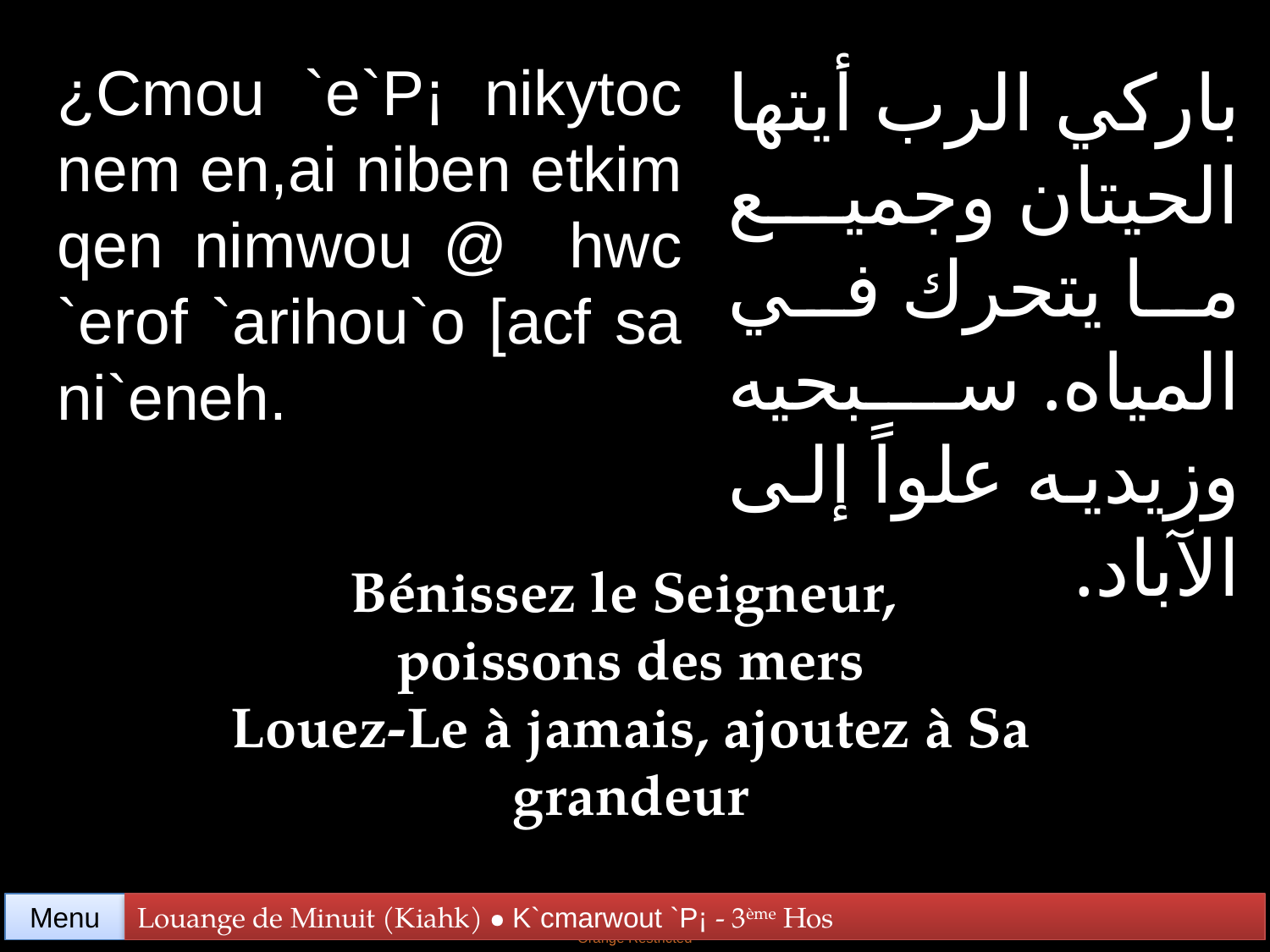

¿Cmou `e`P¡ nikytoc nem en,ai niben etkim qen nimwou @  hwc `erof `arihou`o [acf sa ni`eneh.
باركي الرب أيتها الحيتان وجميع ما يتحرك في المياه. سبحيه وزيديه علواً إلى الآباد.
Bénissez le Seigneur,
poissons des mers
Louez-Le à jamais, ajoutez à Sa grandeur
Menu
Louange de Minuit (Kiahk) • K`cmarwout `P¡ - 3ème Hos